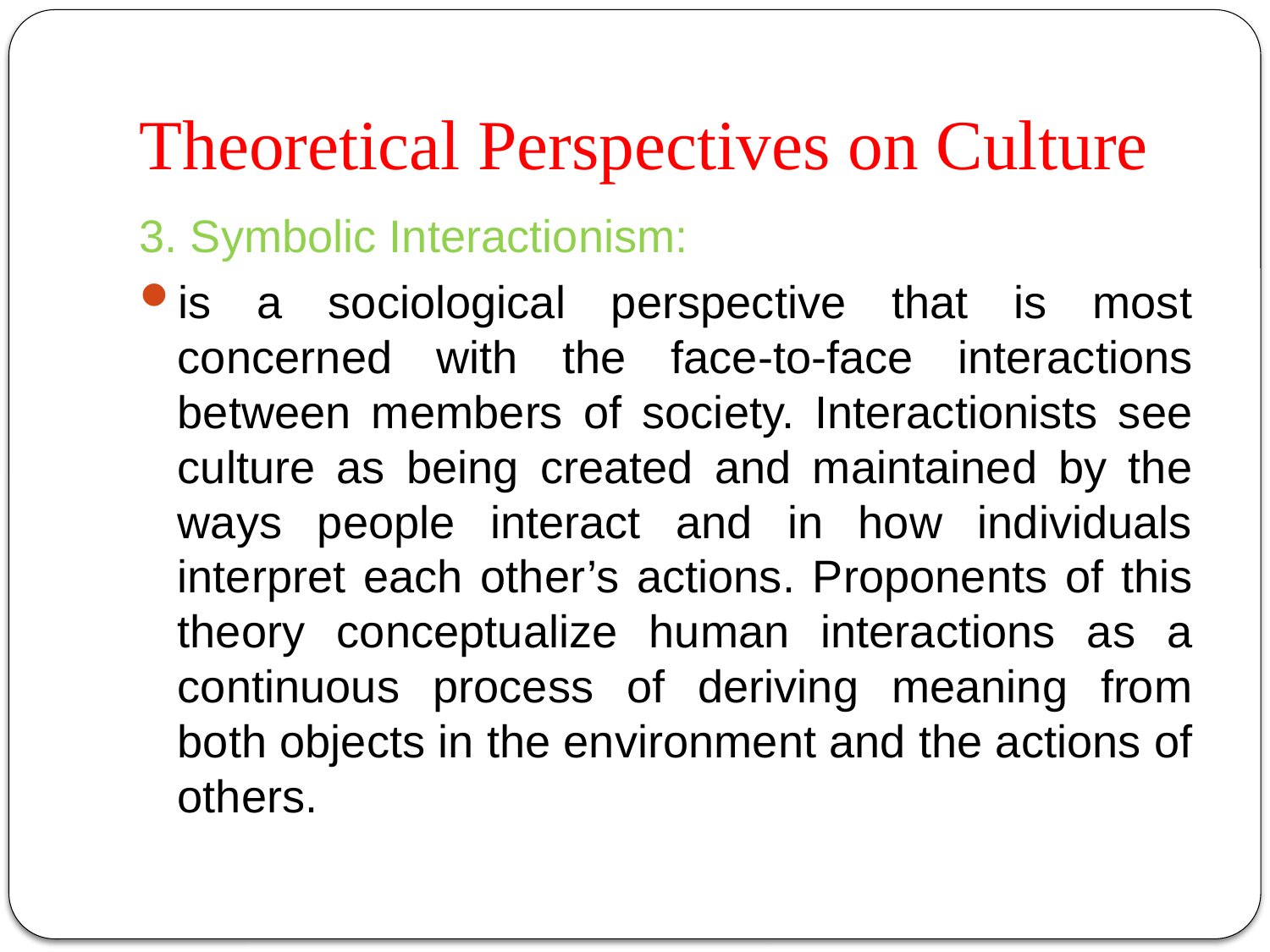

# Theoretical Perspectives on Culture
3. Symbolic Interactionism:
is a sociological perspective that is most concerned with the face-to-face interactions between members of society. Interactionists see culture as being created and maintained by the ways people interact and in how individuals interpret each other’s actions. Proponents of this theory conceptualize human interactions as a continuous process of deriving meaning from both objects in the environment and the actions of others.